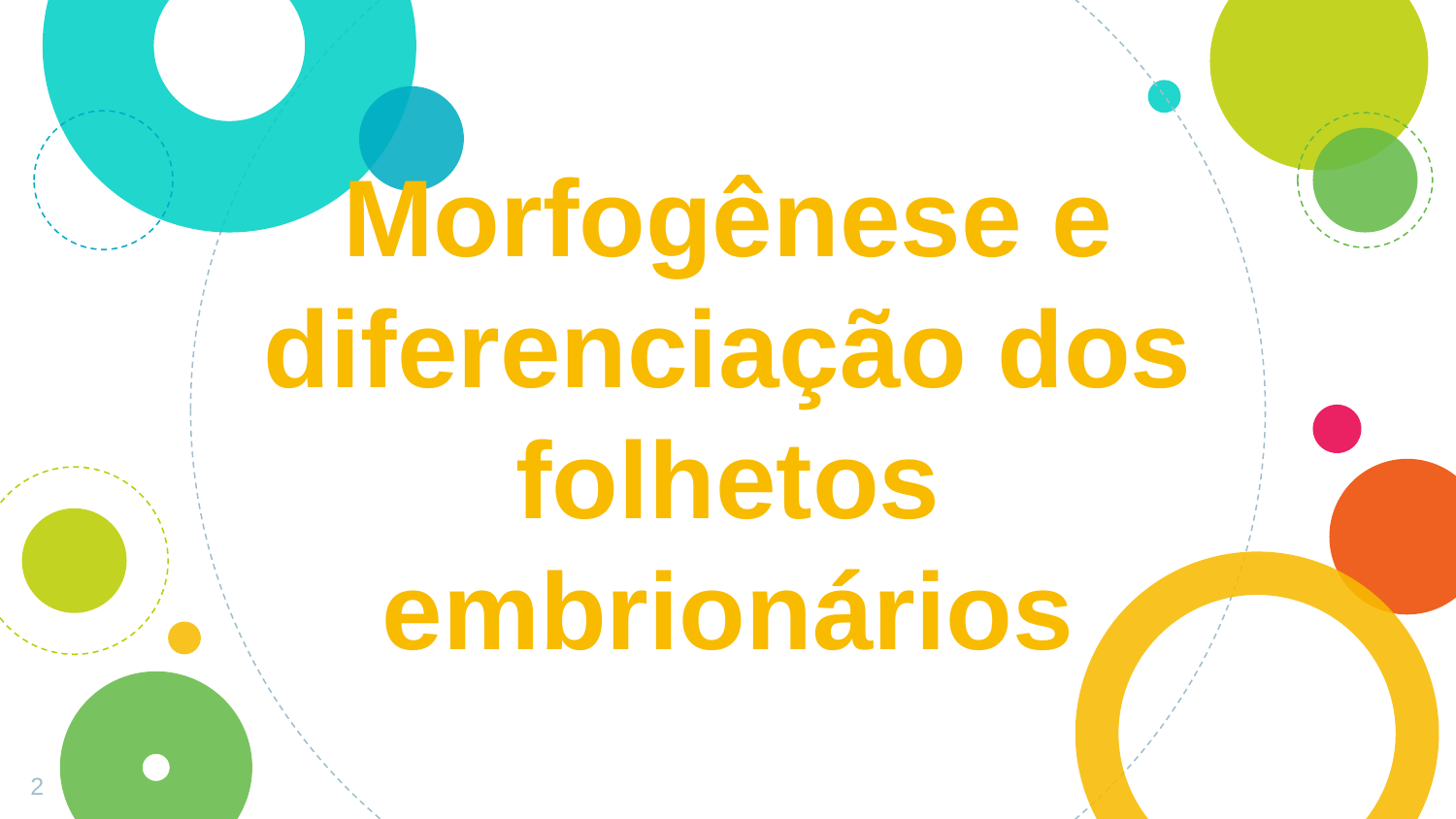

# Morfogênese e diferenciação dos folhetos embrionários
2